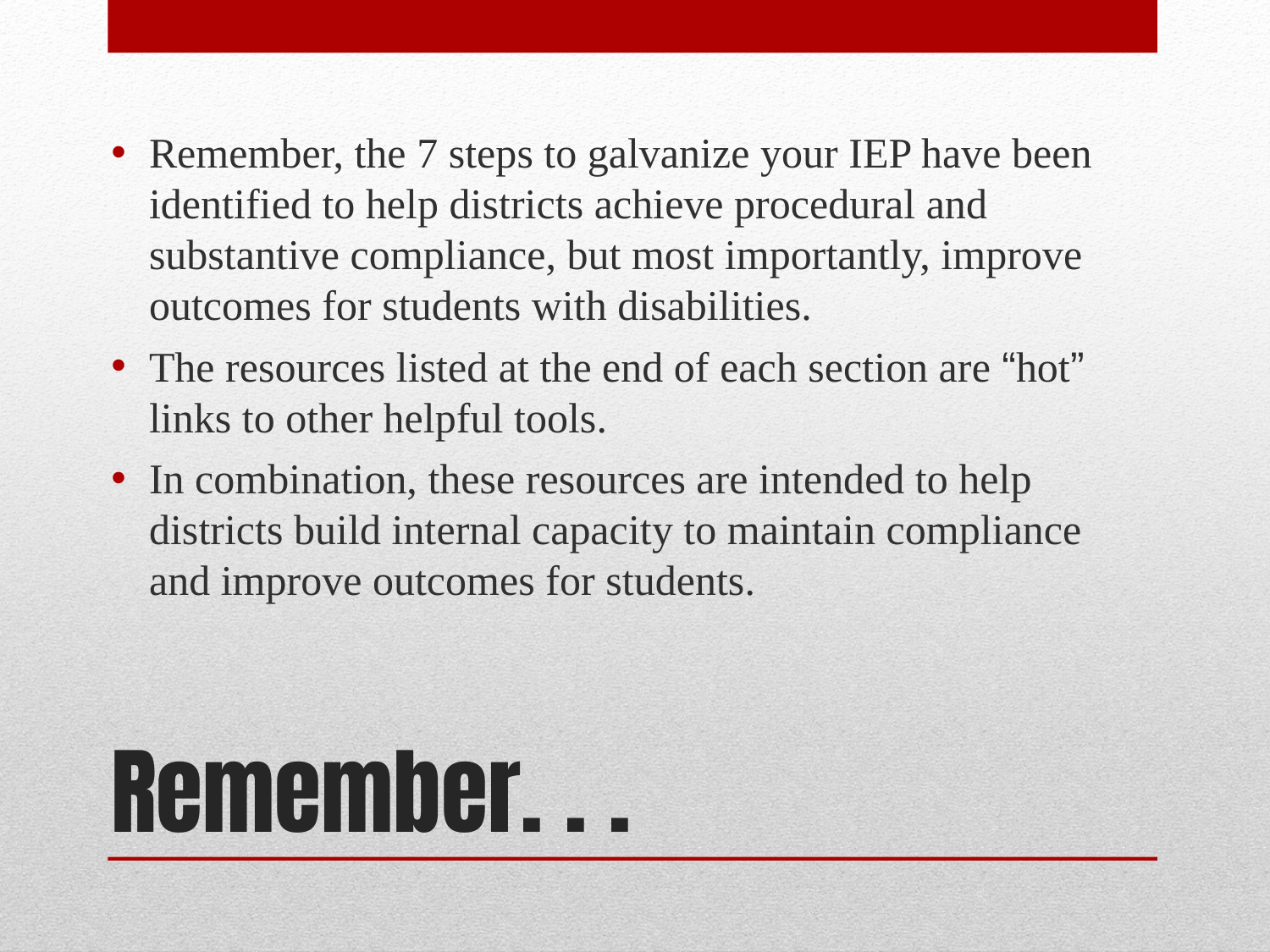

Remember, the 7 steps to galvanize your IEP have been identified to help districts achieve procedural and substantive compliance, but most importantly, improve outcomes for students with disabilities.
The resources listed at the end of each section are “hot” links to other helpful tools.
In combination, these resources are intended to help districts build internal capacity to maintain compliance and improve outcomes for students.
# Remember. . .